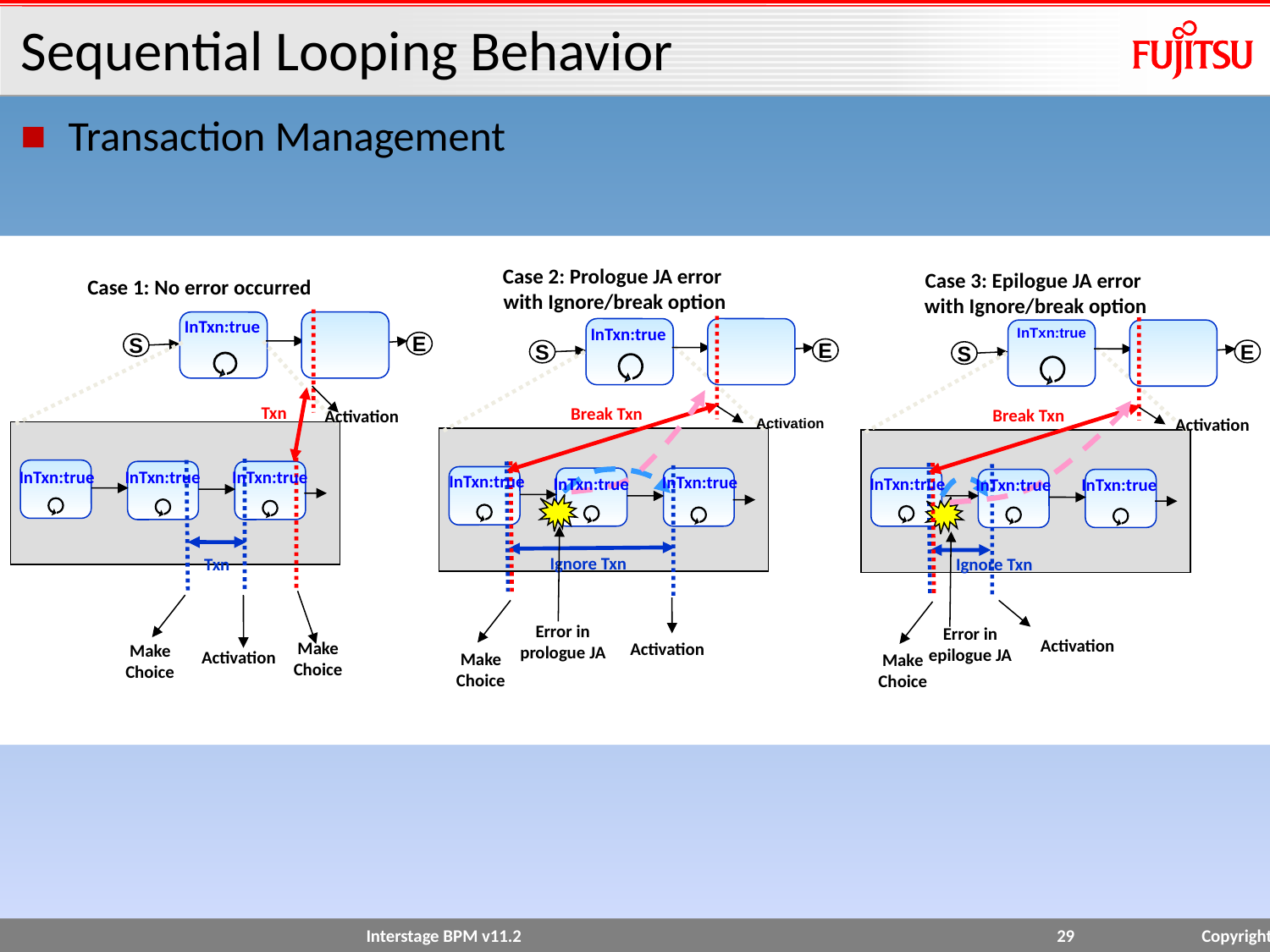

# Sequential Looping Behavior
Transaction Management

Case 2: Prologue JA error
with Ignore/break option
Case 3: Epilogue JA error
with Ignore/break option
Case 1: No error occurred

InTxn:true

InTxn:true
InTxn:true
E
S
E
E
S

S

Txn
Break Txn
Break Txn

Activation

Activation
Activation

InTxn:true
InTxn:true
InTxn:true

InTxn:true
InTxn:true
InTxn:true
InTxn:true
InTxn:true
InTxn:true

Ignore Txn
Txn
Ignore Txn

Error in prologue JA
Error in epilogue JA
Activation
Make
Choice
Activation
Make
Choice
Activation
Make
Choice
Make
Choice